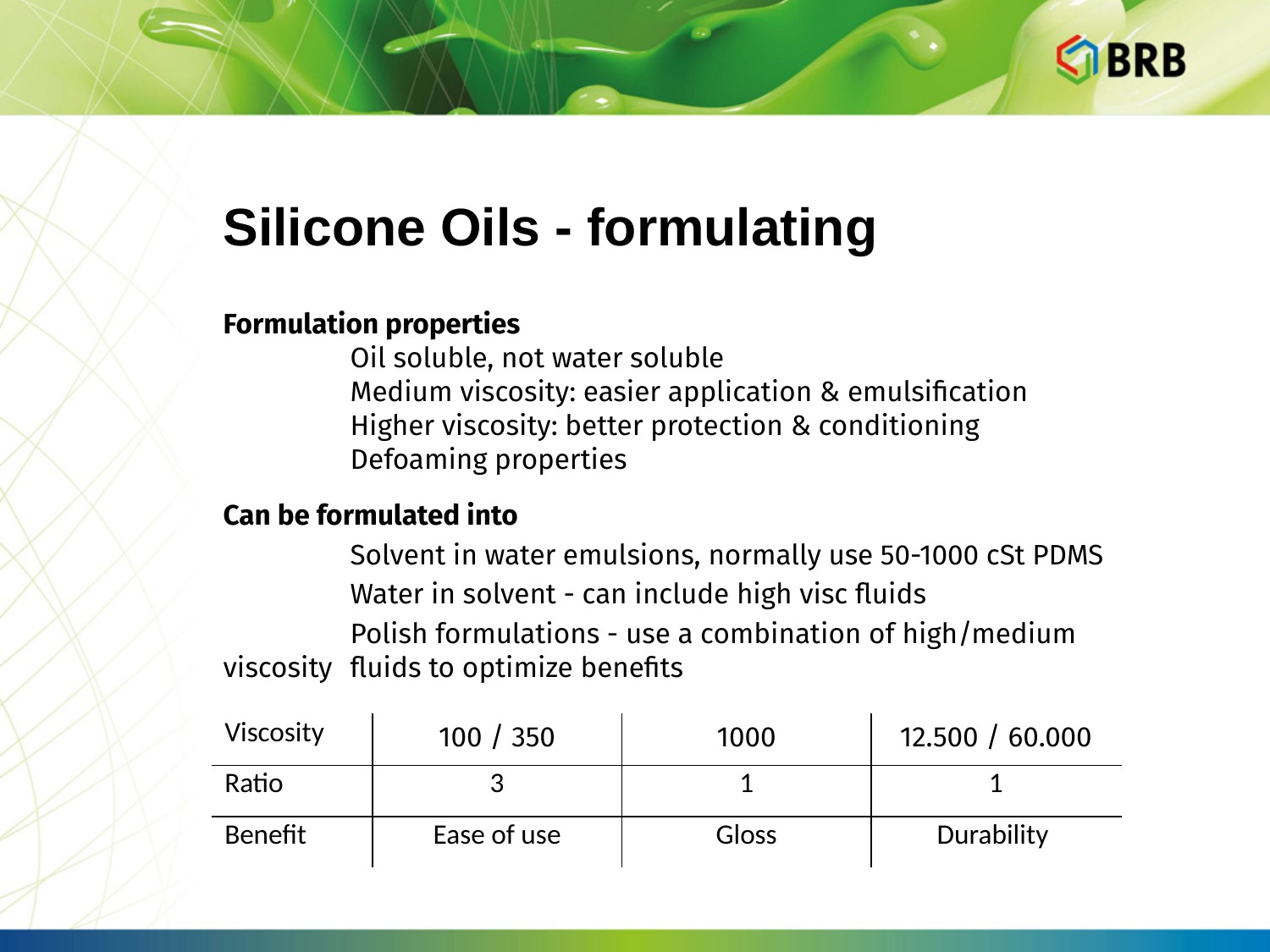

# Silicone Oils - formulating
Formulation properties
	Oil soluble, not water soluble
	Medium viscosity: easier application & emulsification
	Higher viscosity: better protection & conditioning
	Defoaming properties

Can be formulated into
	Solvent in water emulsions, normally use 50-1000 cSt PDMS
	Water in solvent - can include high visc fluids
	Polish formulations - use a combination of high/medium viscosity 	fluids to optimize benefits

| Viscosity | 100 / 350 | 1000 | 12.500 / 60.000 |
| --- | --- | --- | --- |
| Ratio | 3 | 1 | 1 |
| Benefit | Ease of use | Gloss | Durability |